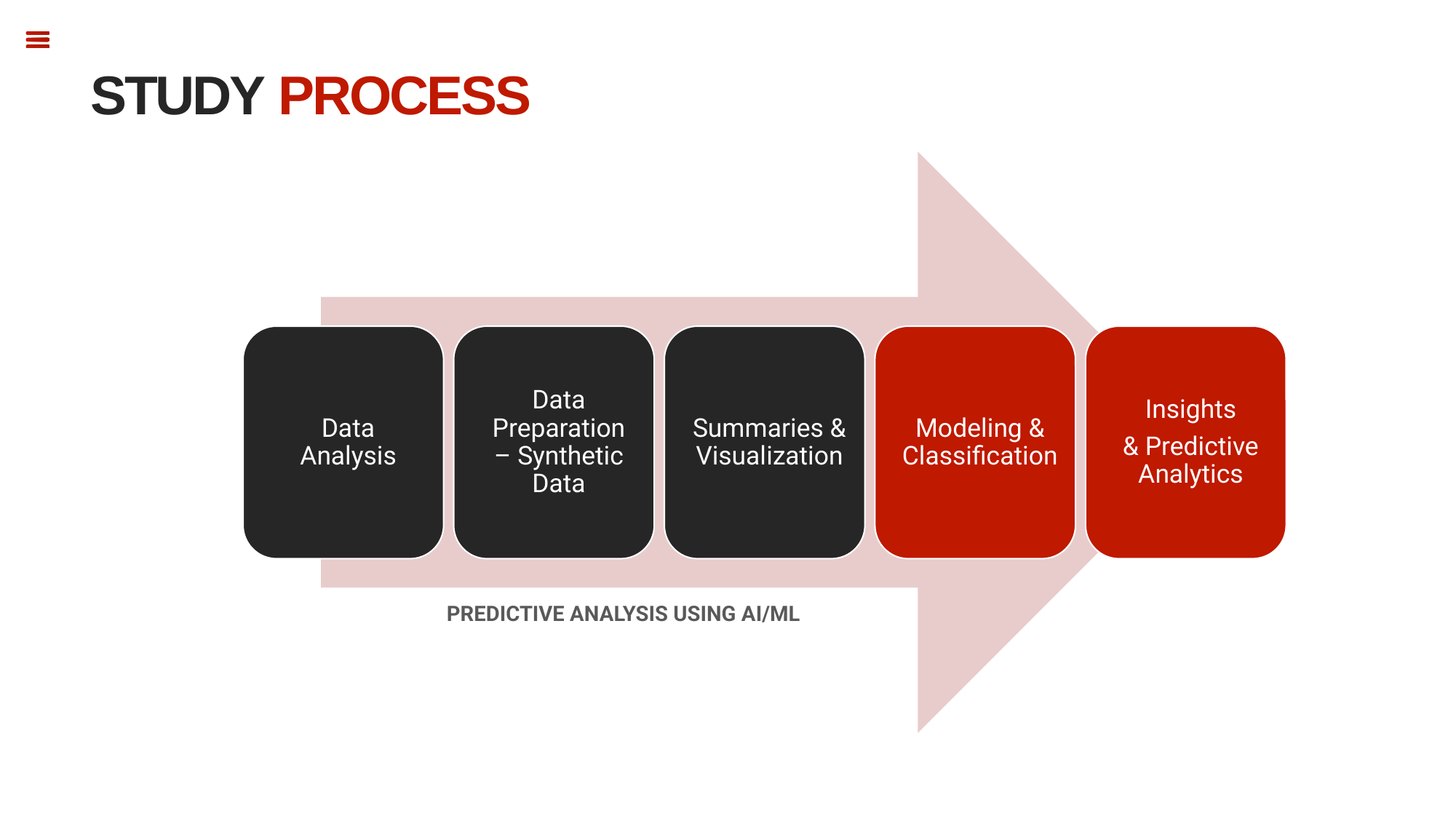

STUDY PROCESS
Data Analysis
Data Preparation – Synthetic Data
Summaries & Visualization
Modeling & Classification
Insights
& Predictive Analytics
HIGHEST
PREDICTIVE ANALYSIS USING AI/ML